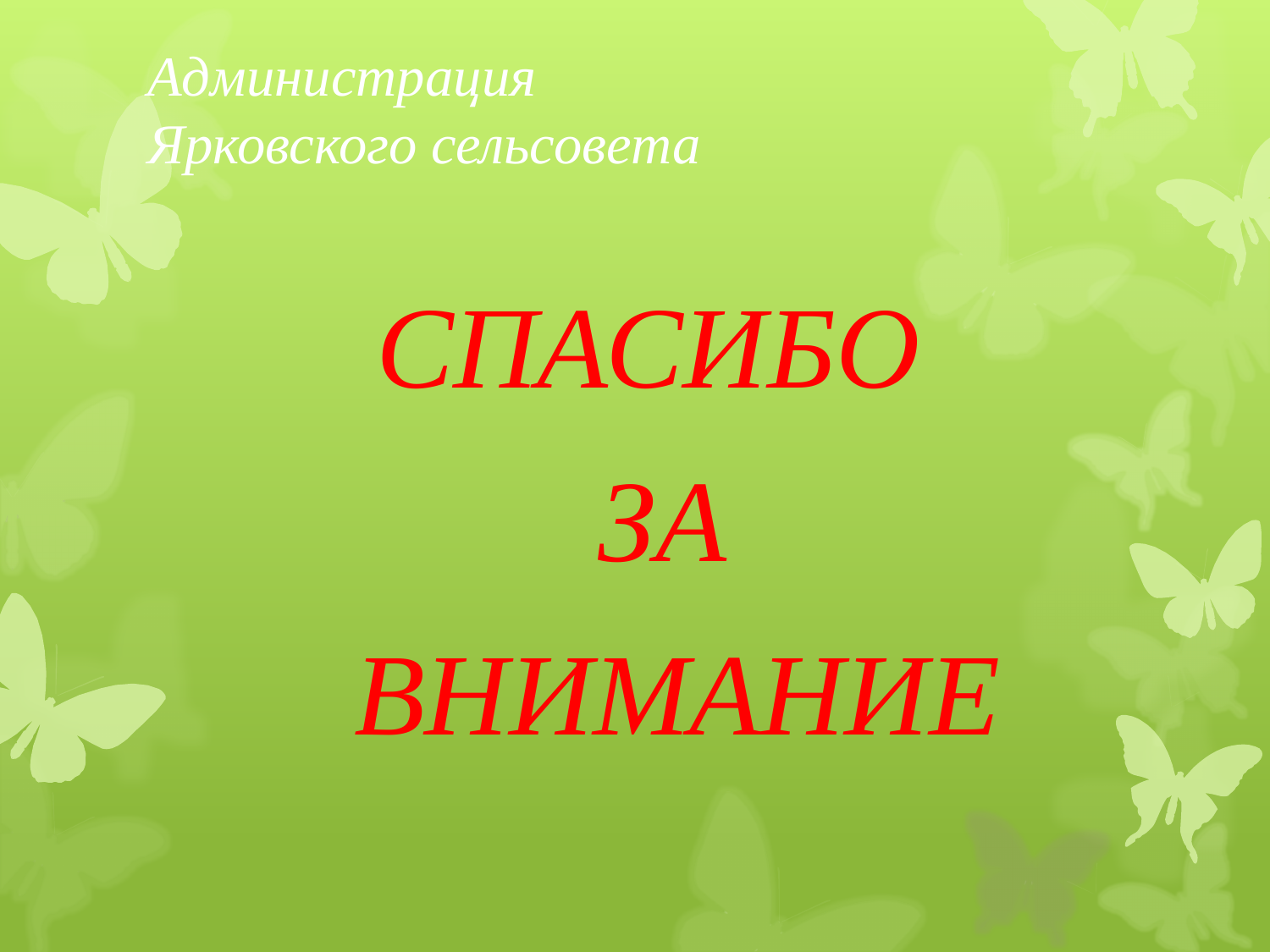

# Администрация Ярковского сельсовета
СПАСИБО
ЗА
 ВНИМАНИЕ